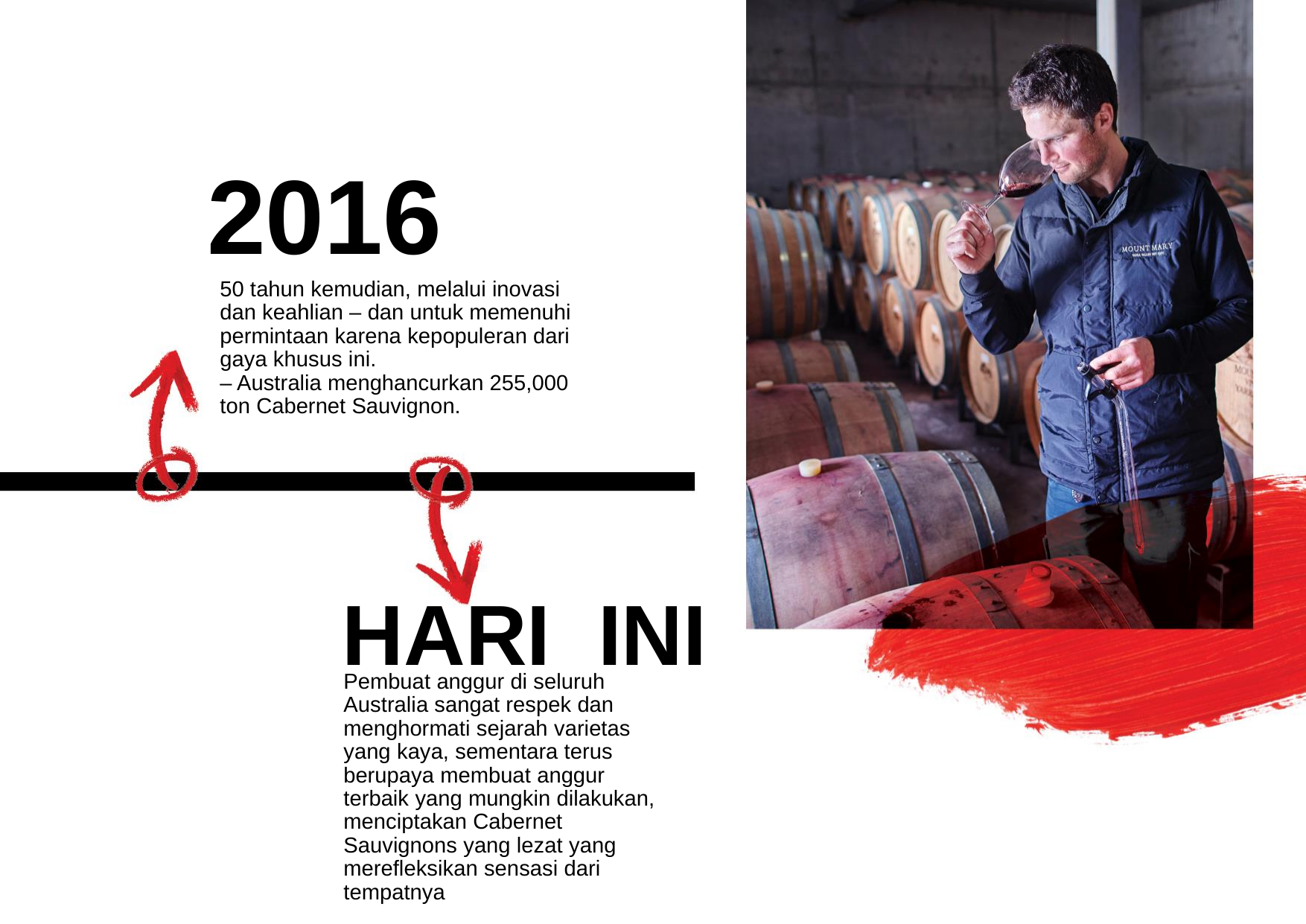

2016
50 tahun kemudian, melalui inovasi dan keahlian – dan untuk memenuhi permintaan karena kepopuleran dari gaya khusus ini.
– Australia menghancurkan 255,000 ton Cabernet Sauvignon.
HARI  INI
Pembuat anggur di seluruh Australia sangat respek dan menghormati sejarah varietas yang kaya, sementara terus berupaya membuat anggur terbaik yang mungkin dilakukan, menciptakan Cabernet Sauvignons yang lezat yang merefleksikan sensasi dari tempatnya